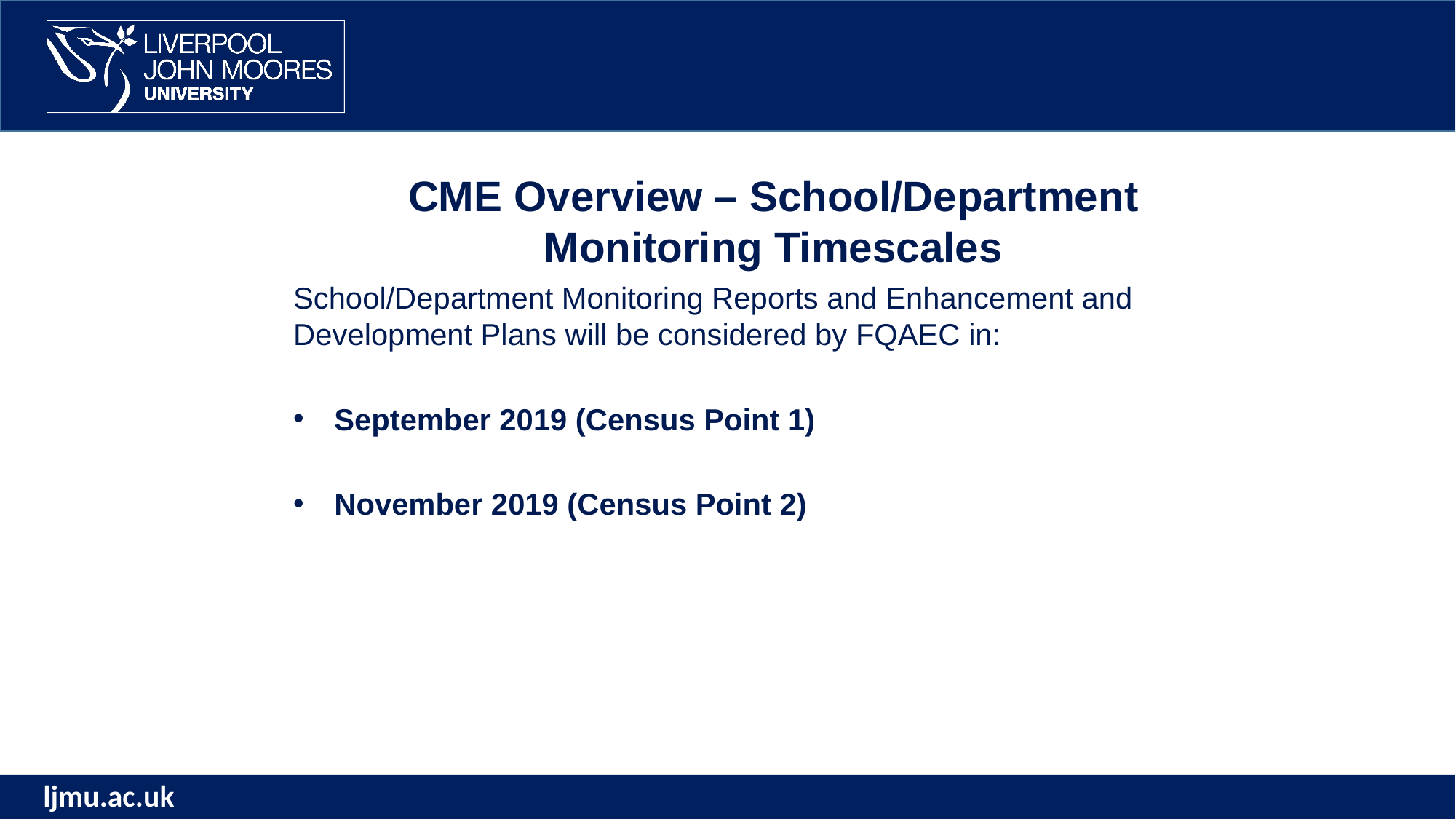

CME Overview – School/Department Monitoring Timescales
School/Department Monitoring Reports and Enhancement and Development Plans will be considered by FQAEC in:

September 2019 (Census Point 1)

November 2019 (Census Point 2)